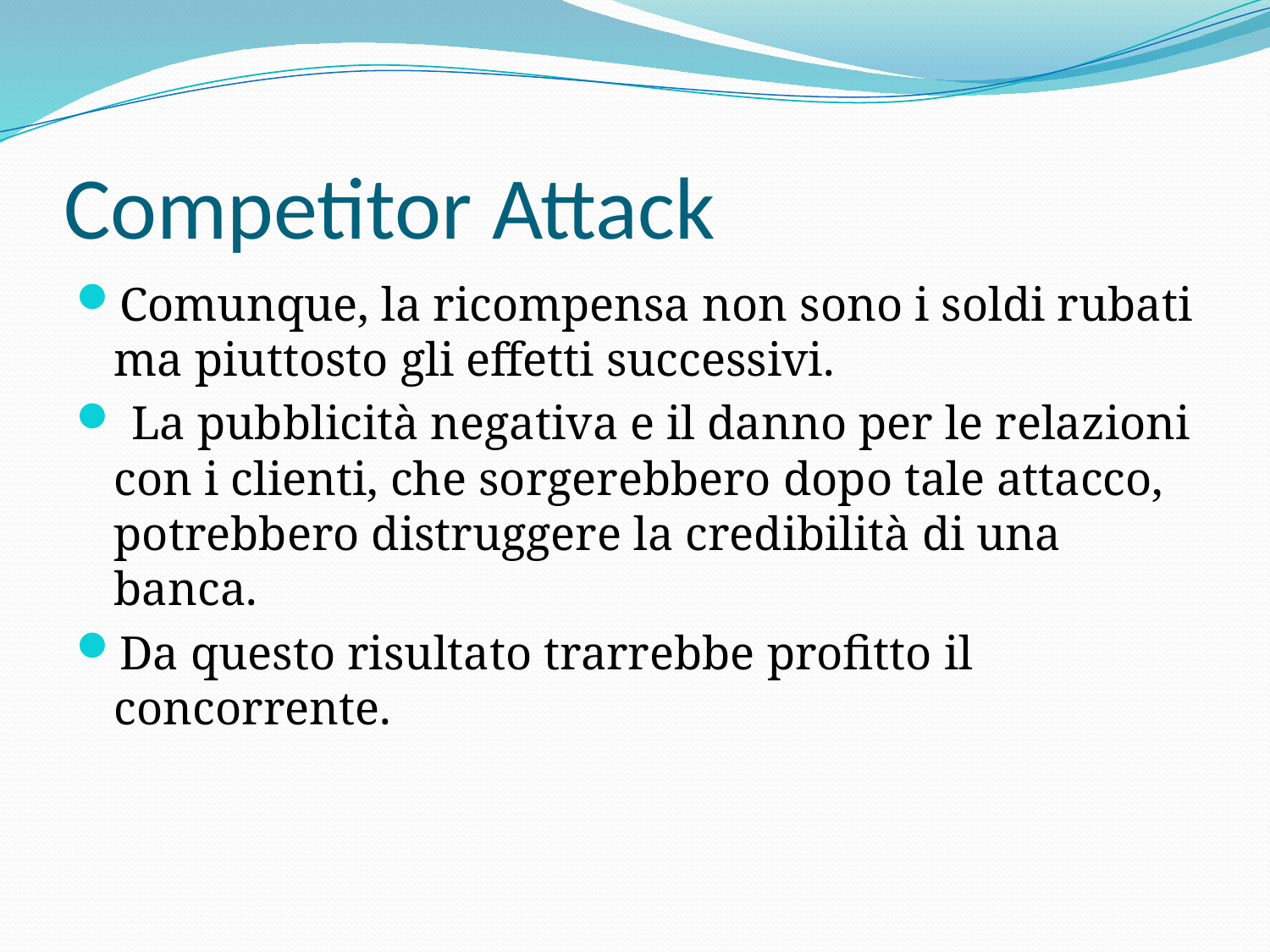

# Competitor Attack
Comunque, la ricompensa non sono i soldi rubati ma piuttosto gli effetti successivi.
 La pubblicità negativa e il danno per le relazioni con i clienti, che sorgerebbero dopo tale attacco, potrebbero distruggere la credibilità di una banca.
Da questo risultato trarrebbe profitto il concorrente.